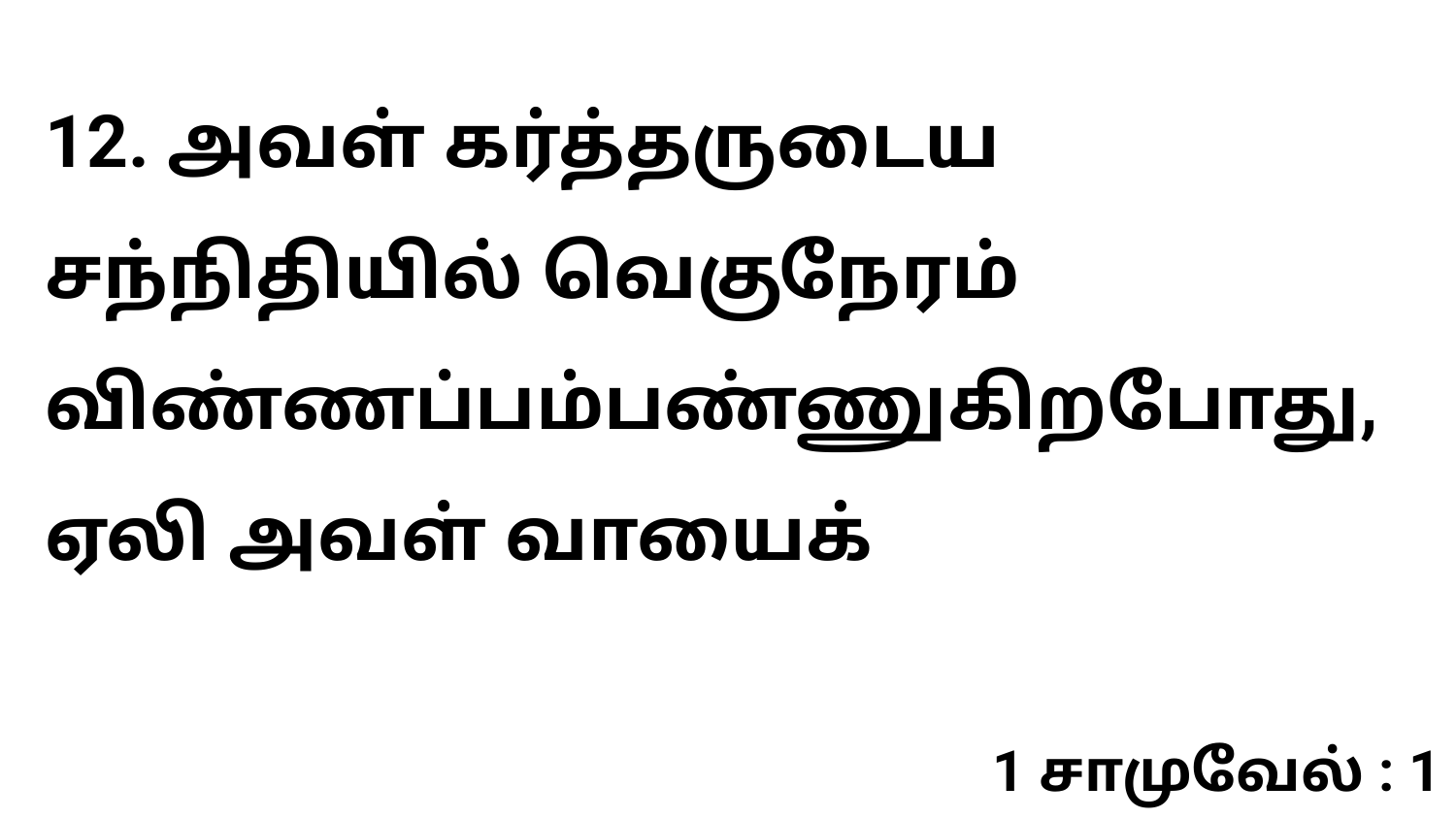

12. அவள் கர்த்தருடைய சந்நிதியில் வெகுநேரம் விண்ணப்பம்பண்ணுகிறபோது, ஏலி அவள் வாயைக்
1 சாமுவேல் : 1